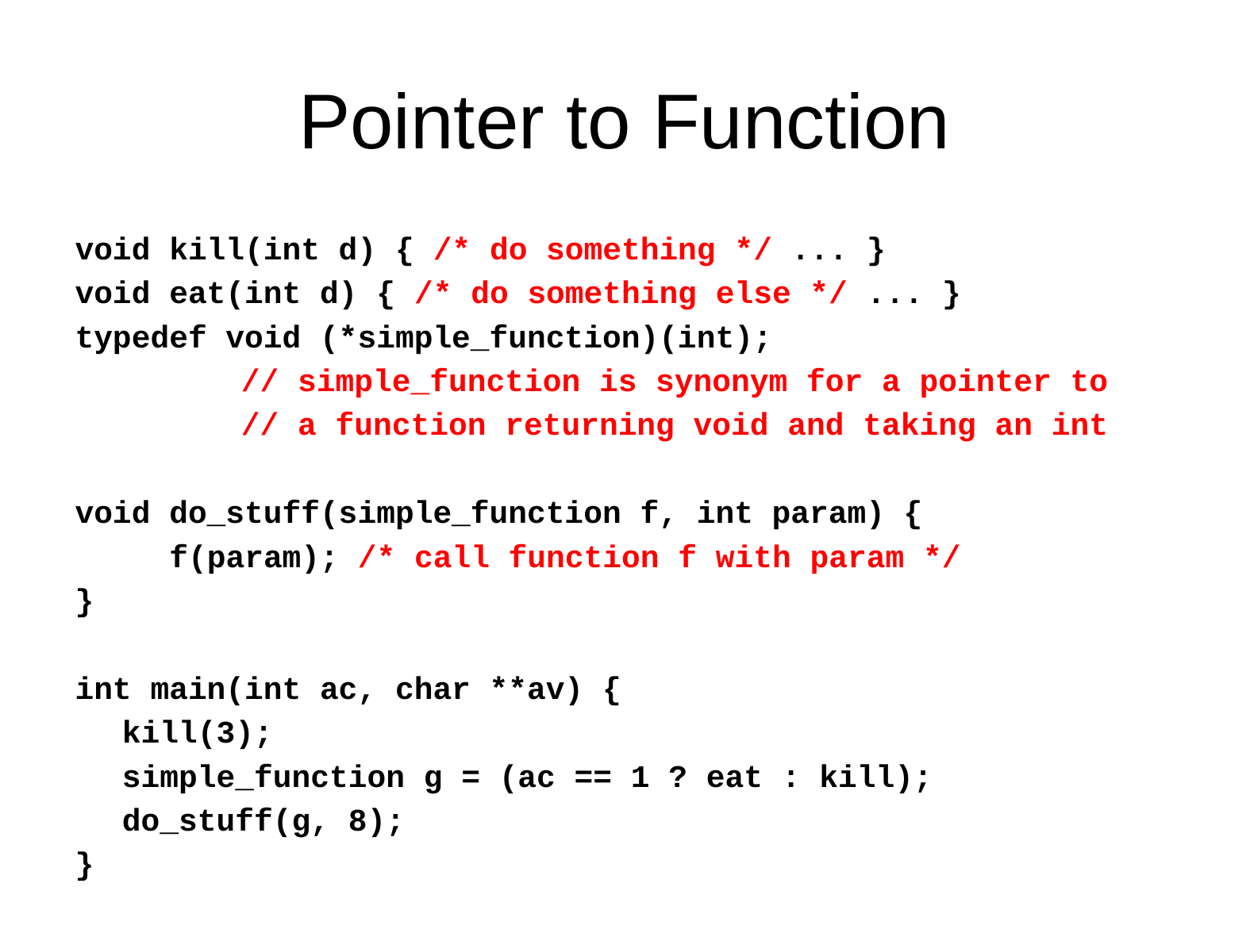

# Pointer to Function
void kill(int d) { /* do something */ ... }
void eat(int d) { /* do something else */ ... }
typedef void (*simple_function)(int);
		// simple_function is synonym for a pointer to
		// a function returning void and taking an int

void do_stuff(simple_function f, int param) {
     f(param); /* call function f with param */
}

int main(int ac, char **av) {
	kill(3);
	simple_function g = (ac == 1 ? eat : kill);
	do_stuff(g, 8);
}